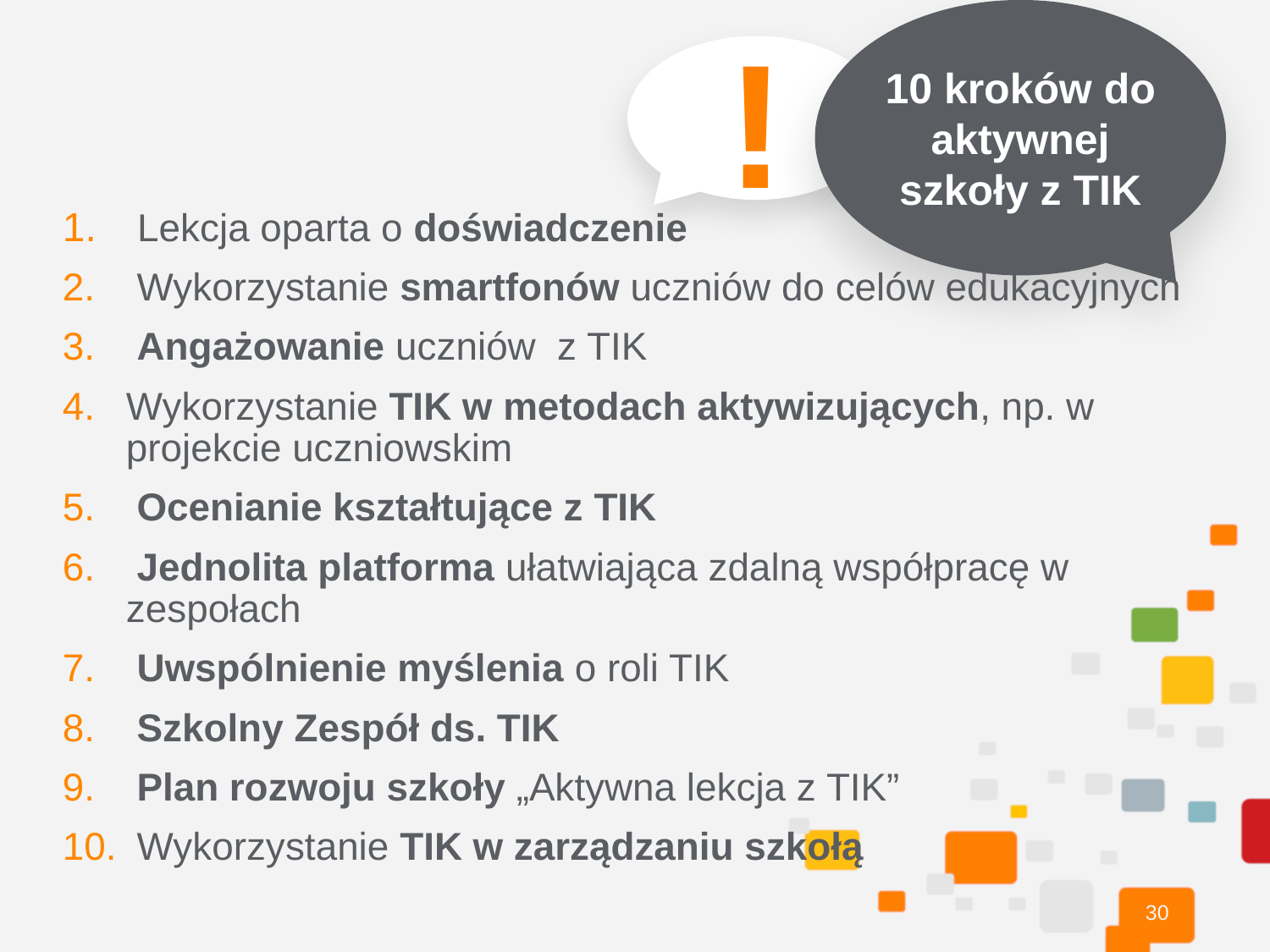

10 kroków do aktywnej szkoły z TIK
!
 Lekcja oparta o doświadczenie
 Wykorzystanie smartfonów uczniów do celów edukacyjnych
 Angażowanie uczniów  z TIK
Wykorzystanie TIK w metodach aktywizujących, np. w projekcie uczniowskim
 Ocenianie kształtujące z TIK
 Jednolita platforma ułatwiająca zdalną współpracę w zespołach
 Uwspólnienie myślenia o roli TIK
 Szkolny Zespół ds. TIK
 Plan rozwoju szkoły „Aktywna lekcja z TIK”
 Wykorzystanie TIK w zarządzaniu szkołą
30